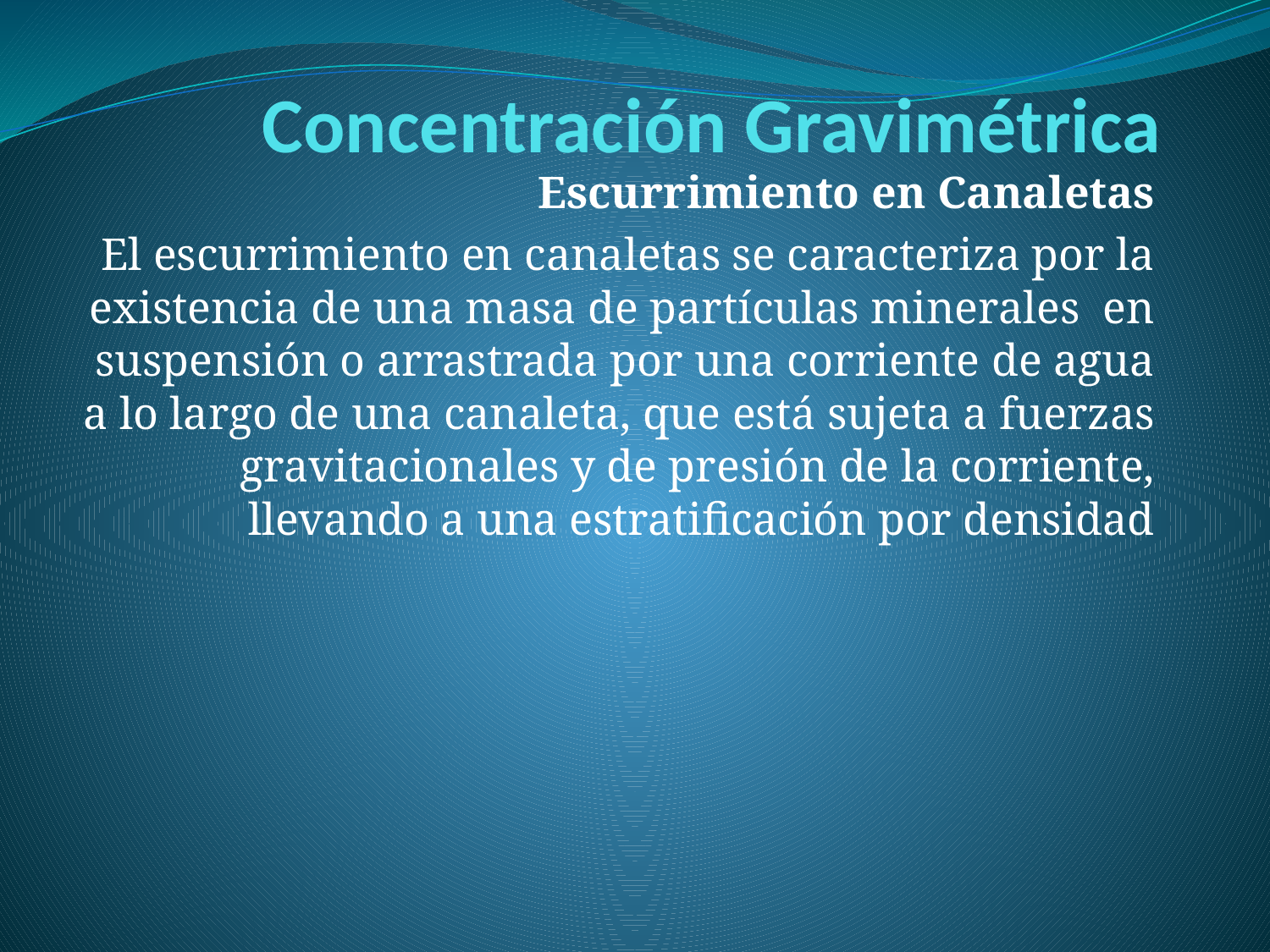

# Concentración Gravimétrica
Escurrimiento en Canaletas
El escurrimiento en canaletas se caracteriza por la existencia de una masa de partículas minerales  en suspensión o arrastrada por una corriente de agua a lo largo de una canaleta, que está sujeta a fuerzas gravitacionales y de presión de la corriente, llevando a una estratificación por densidad